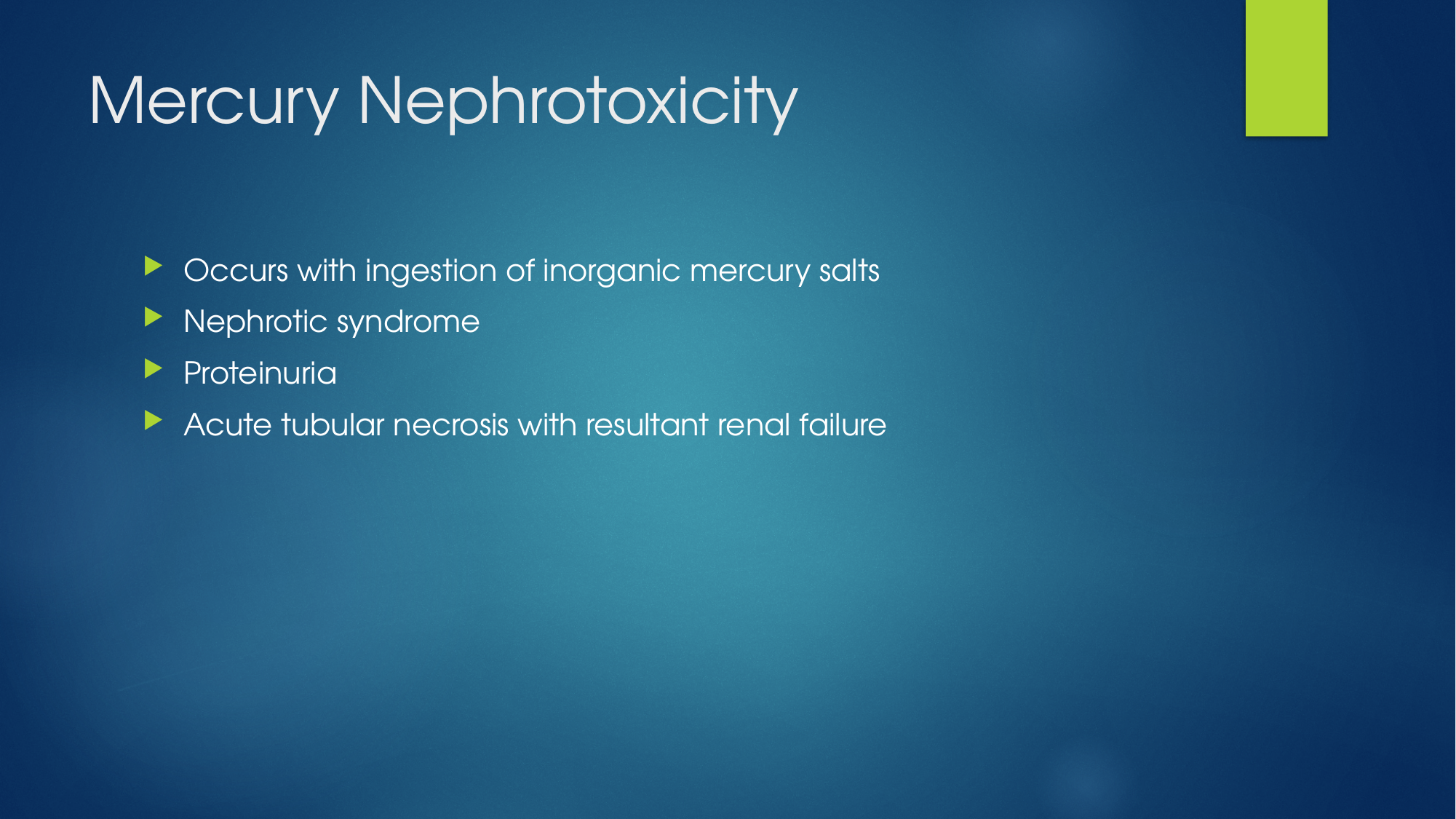

# Mercury Nephrotoxicity
Occurs with ingestion of inorganic mercury salts
Nephrotic syndrome
Proteinuria
Acute tubular necrosis with resultant renal failure